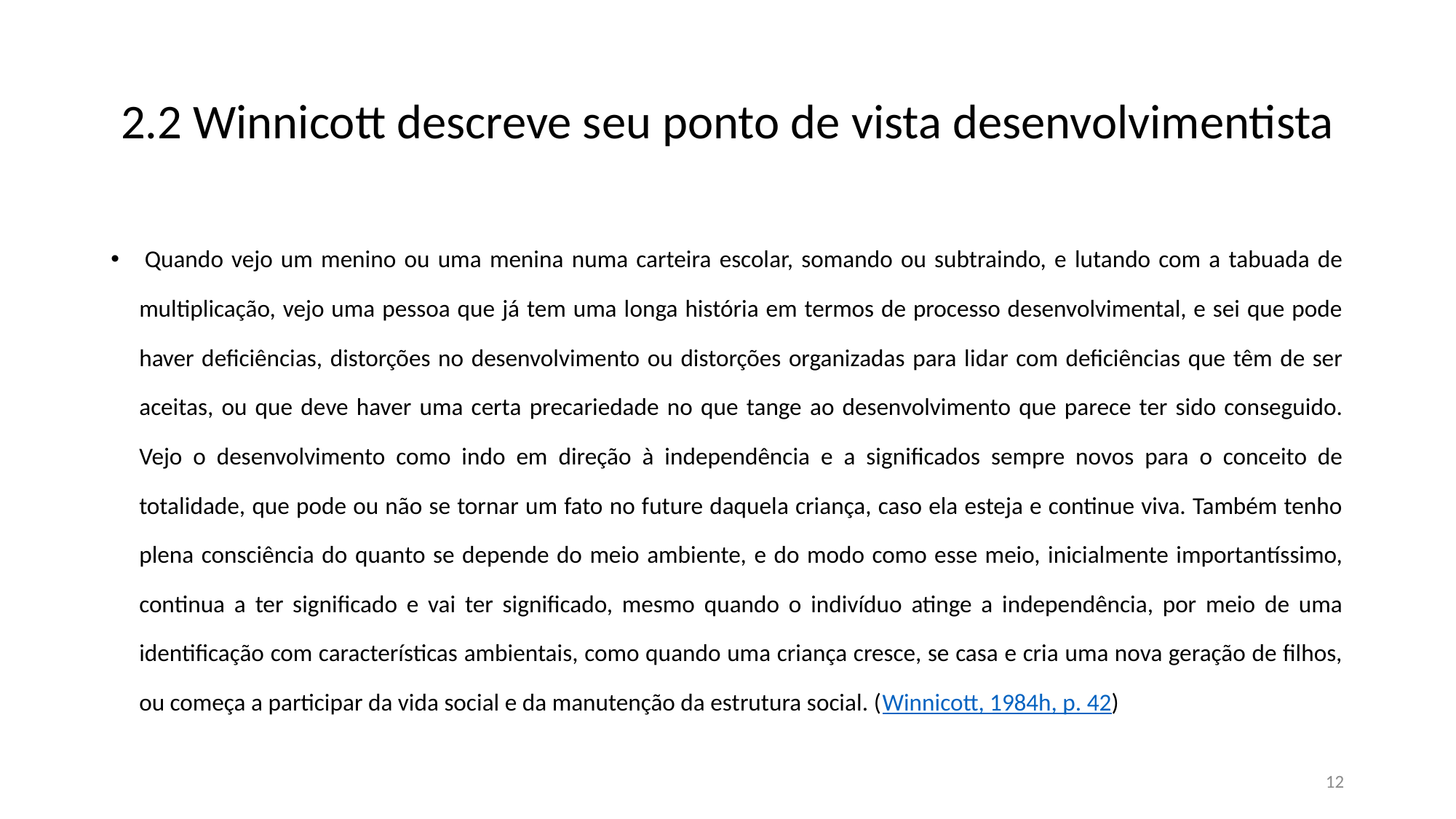

# 2.2 Winnicott descreve seu ponto de vista desenvolvimentista
 Quando vejo um menino ou uma menina numa carteira escolar, somando ou subtraindo, e lutando com a tabuada de multiplicação, vejo uma pessoa que já tem uma longa história em termos de processo desenvolvimental, e sei que pode haver deficiências, distorções no desenvolvimento ou distorções organizadas para lidar com deficiências que têm de ser aceitas, ou que deve haver uma certa precariedade no que tange ao desenvolvimento que parece ter sido conseguido. Vejo o desenvolvimento como indo em direção à independência e a significados sempre novos para o conceito de totalidade, que pode ou não se tornar um fato no future daquela criança, caso ela esteja e continue viva. Também tenho plena consciência do quanto se depende do meio ambiente, e do modo como esse meio, inicialmente importantíssimo, continua a ter significado e vai ter significado, mesmo quando o indivíduo atinge a independência, por meio de uma identificação com características ambientais, como quando uma criança cresce, se casa e cria uma nova geração de filhos, ou começa a participar da vida social e da manutenção da estrutura social. (Winnicott, 1984h, p. 42)

12